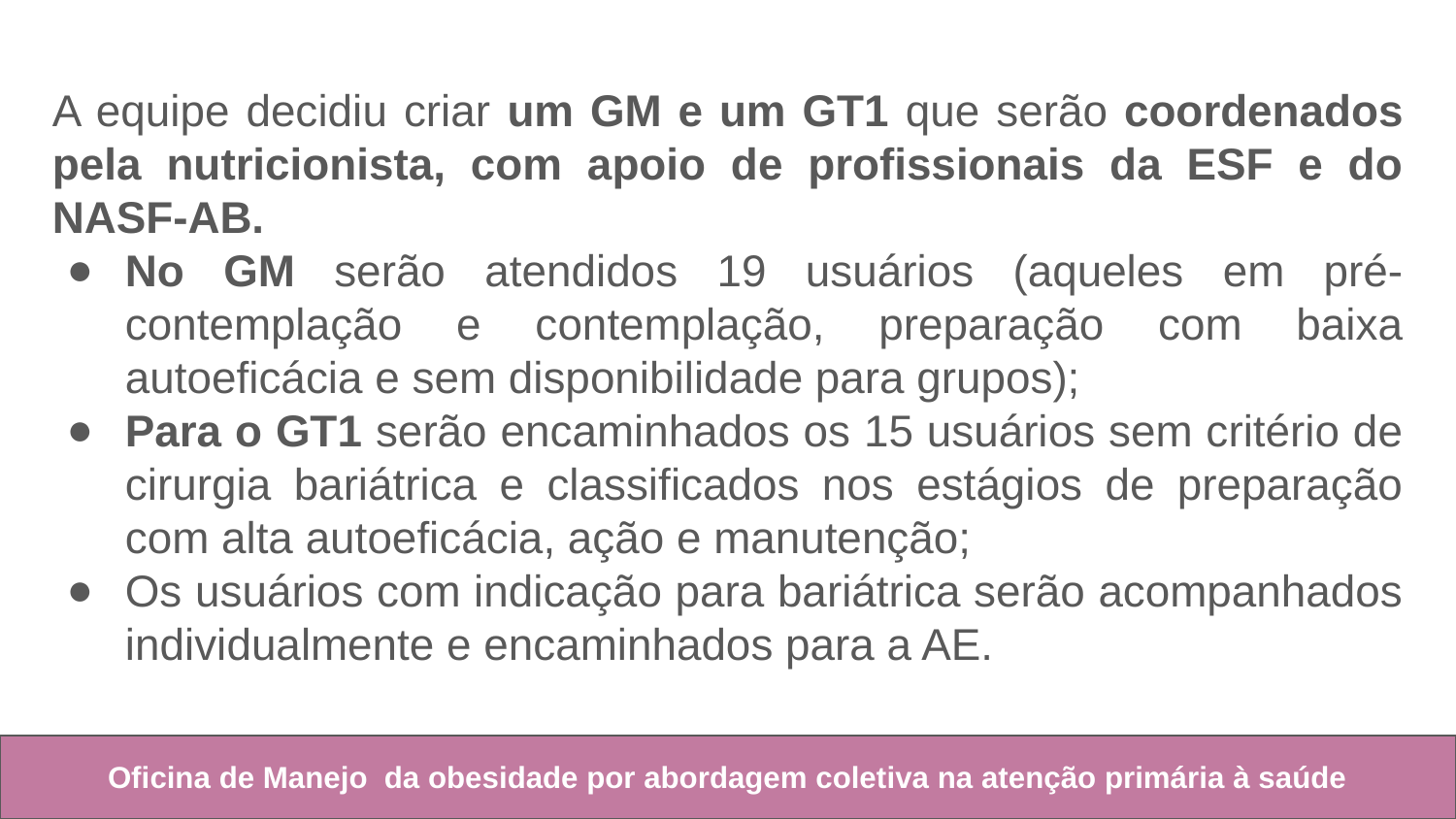

A equipe decidiu criar um GM e um GT1 que serão coordenados pela nutricionista, com apoio de profissionais da ESF e do NASF-AB.
No GM serão atendidos 19 usuários (aqueles em pré-contemplação e contemplação, preparação com baixa autoeficácia e sem disponibilidade para grupos);
Para o GT1 serão encaminhados os 15 usuários sem critério de cirurgia bariátrica e classificados nos estágios de preparação com alta autoeficácia, ação e manutenção;
Os usuários com indicação para bariátrica serão acompanhados individualmente e encaminhados para a AE.